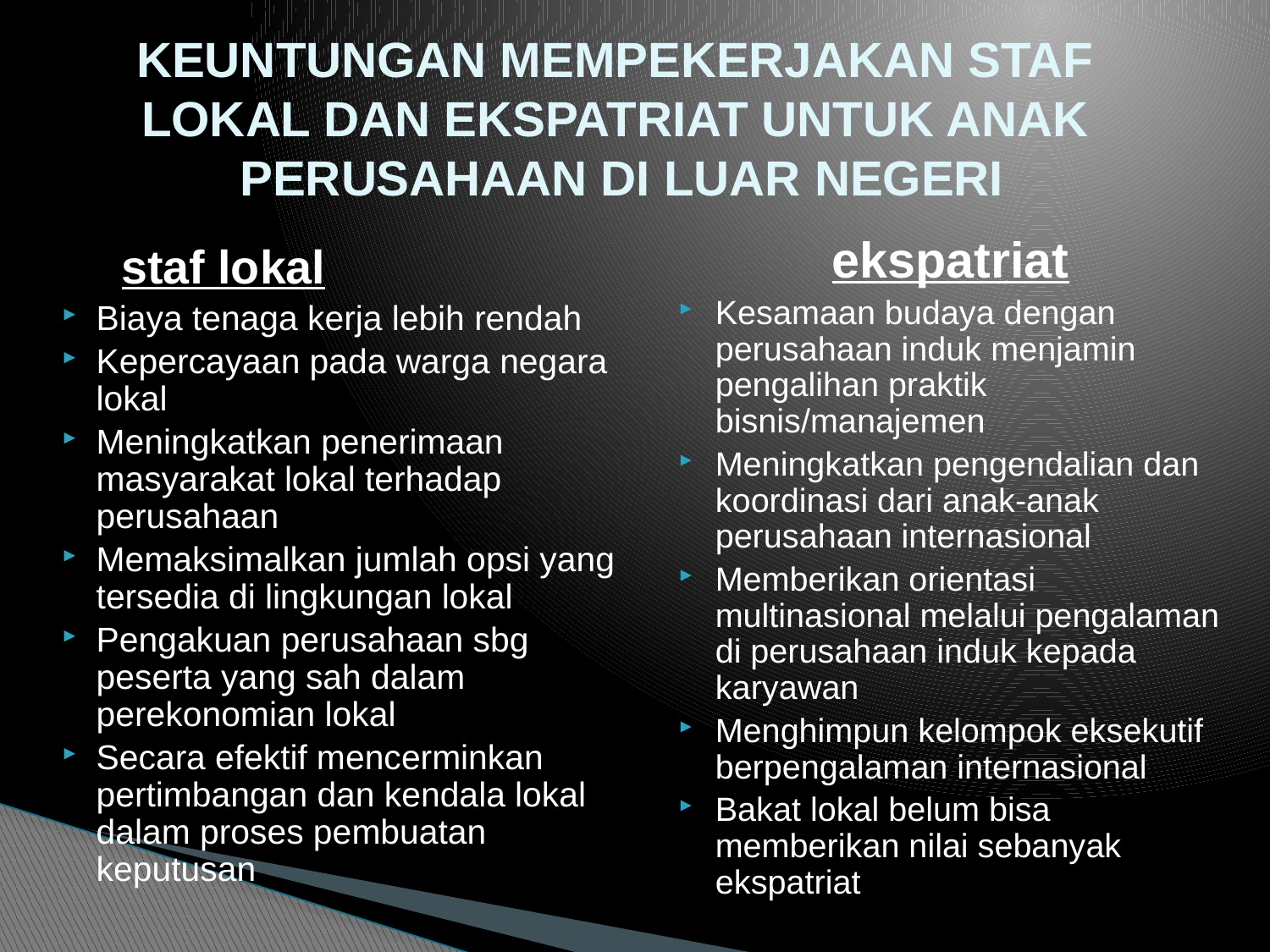

# KEUNTUNGAN MEMPEKERJAKAN STAF LOKAL DAN EKSPATRIAT UNTUK ANAK PERUSAHAAN DI LUAR NEGERI
ekspatriat
Kesamaan budaya dengan perusahaan induk menjamin pengalihan praktik bisnis/manajemen
Meningkatkan pengendalian dan koordinasi dari anak-anak perusahaan internasional
Memberikan orientasi multinasional melalui pengalaman di perusahaan induk kepada karyawan
Menghimpun kelompok eksekutif berpengalaman internasional
Bakat lokal belum bisa memberikan nilai sebanyak ekspatriat

     staf lokal
Biaya tenaga kerja lebih rendah
Kepercayaan pada warga negara lokal
Meningkatkan penerimaan masyarakat lokal terhadap perusahaan
Memaksimalkan jumlah opsi yang tersedia di lingkungan lokal
Pengakuan perusahaan sbg peserta yang sah dalam perekonomian lokal
Secara efektif mencerminkan pertimbangan dan kendala lokal dalam proses pembuatan keputusan